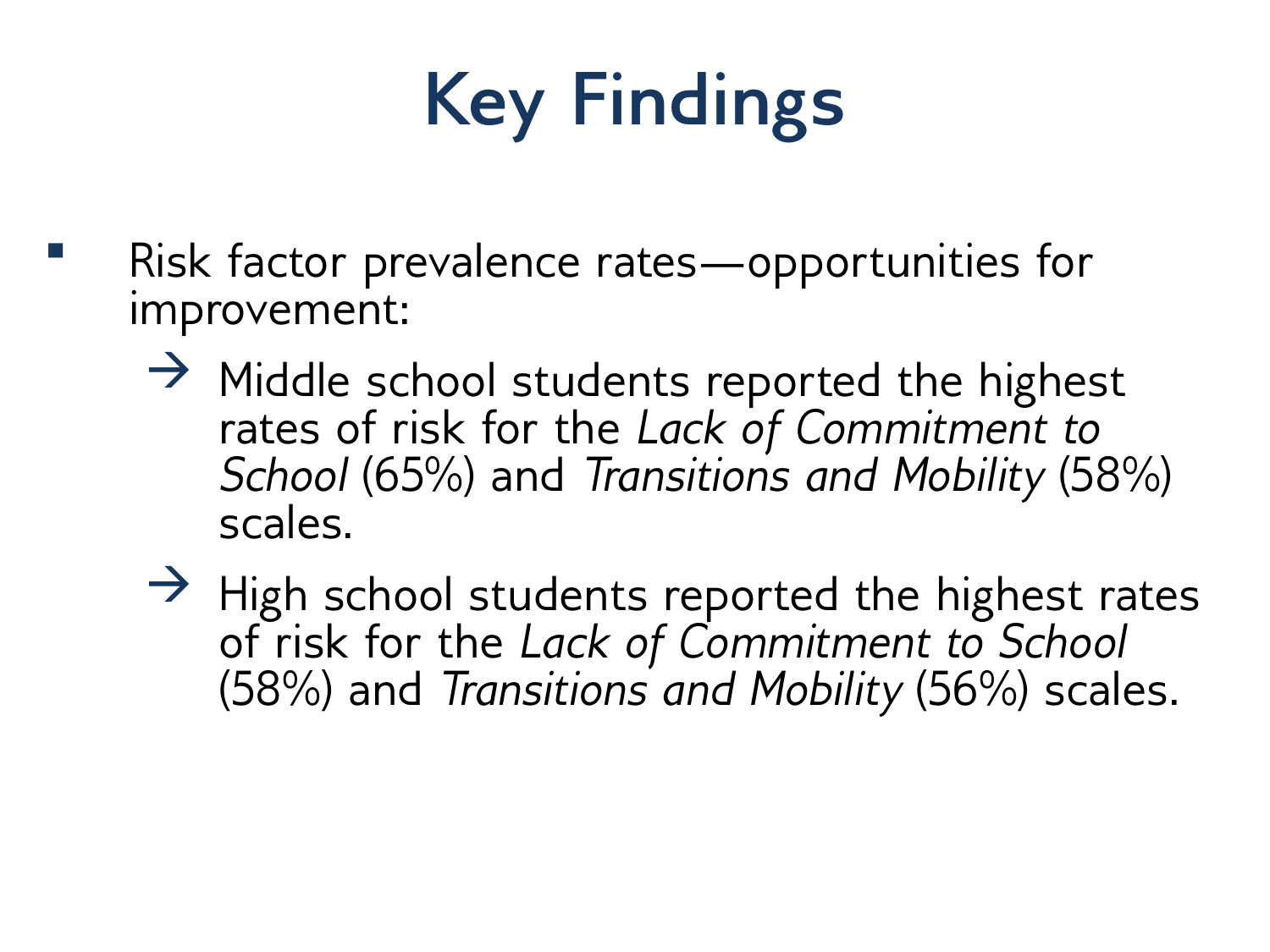

Key Findings
Risk factor prevalence rates—opportunities for improvement:
Middle school students reported the highest rates of risk for the Lack of Commitment to School (65%) and Transitions and Mobility (58%) scales.
High school students reported the highest rates of risk for the Lack of Commitment to School (58%) and Transitions and Mobility (56%) scales.